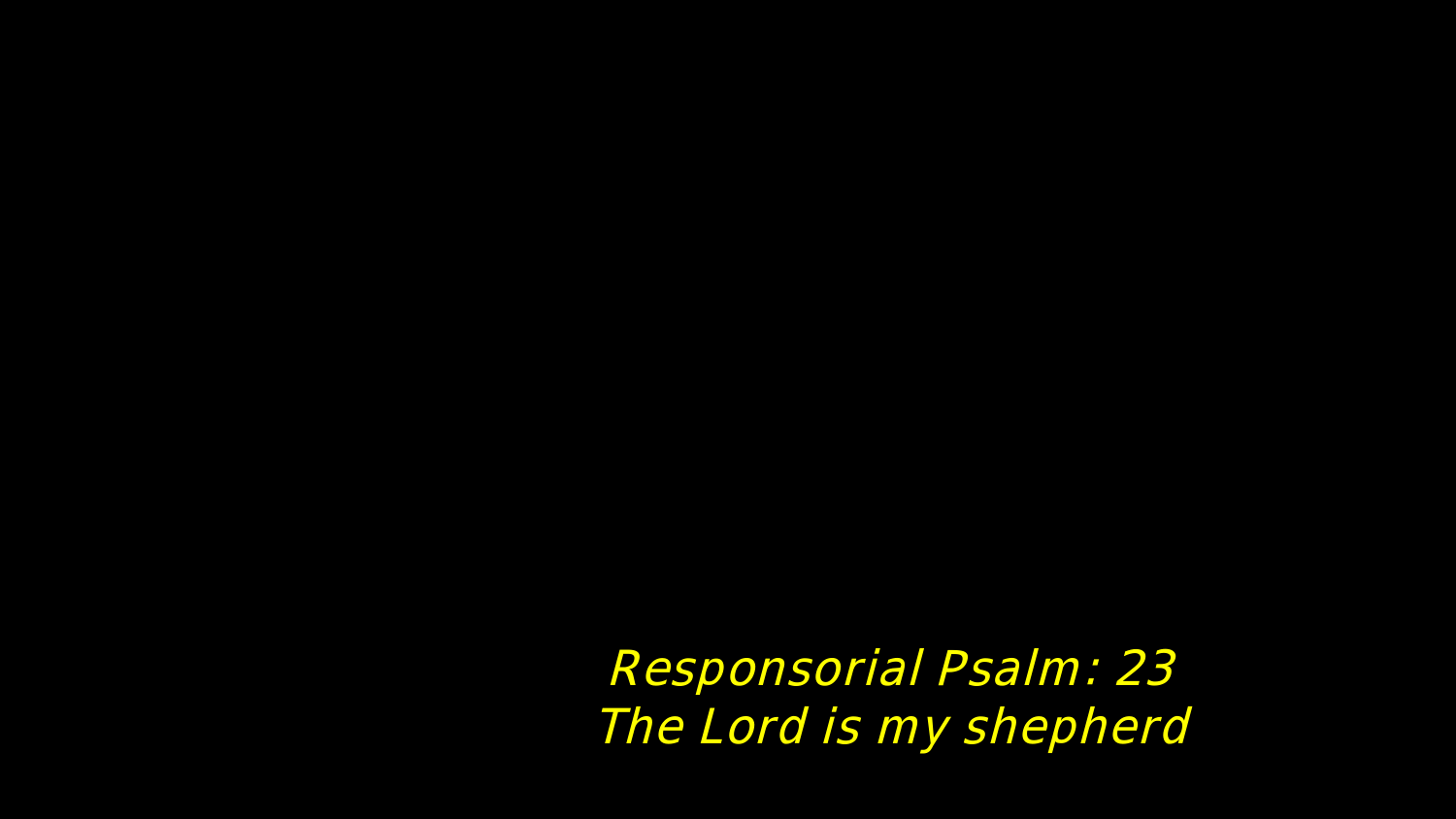

# Responsorial Psalm: 23 The Lord is my shepherd